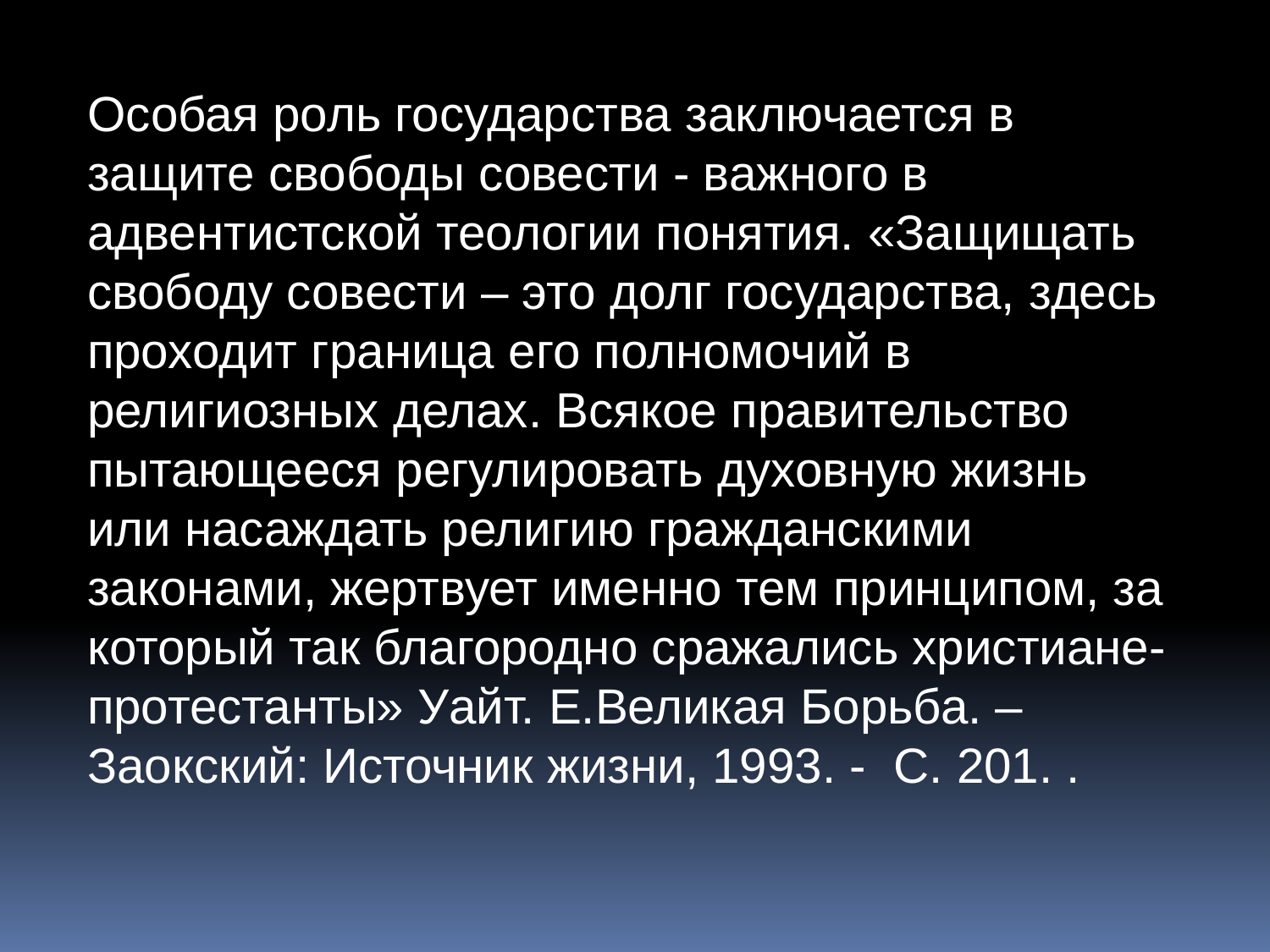

Особая роль государства заключается в защите свободы совести - важного в адвентистской теологии понятия. «Защищать свободу совести – это долг государства, здесь проходит граница его полномочий в религиозных делах. Всякое правительство пытающееся регулировать духовную жизнь или насаждать религию гражданскими законами, жертвует именно тем принципом, за который так благородно сражались христиане-протестанты» Уайт. Е.Великая Борьба. – Заокский: Источник жизни, 1993. -  С. 201. .